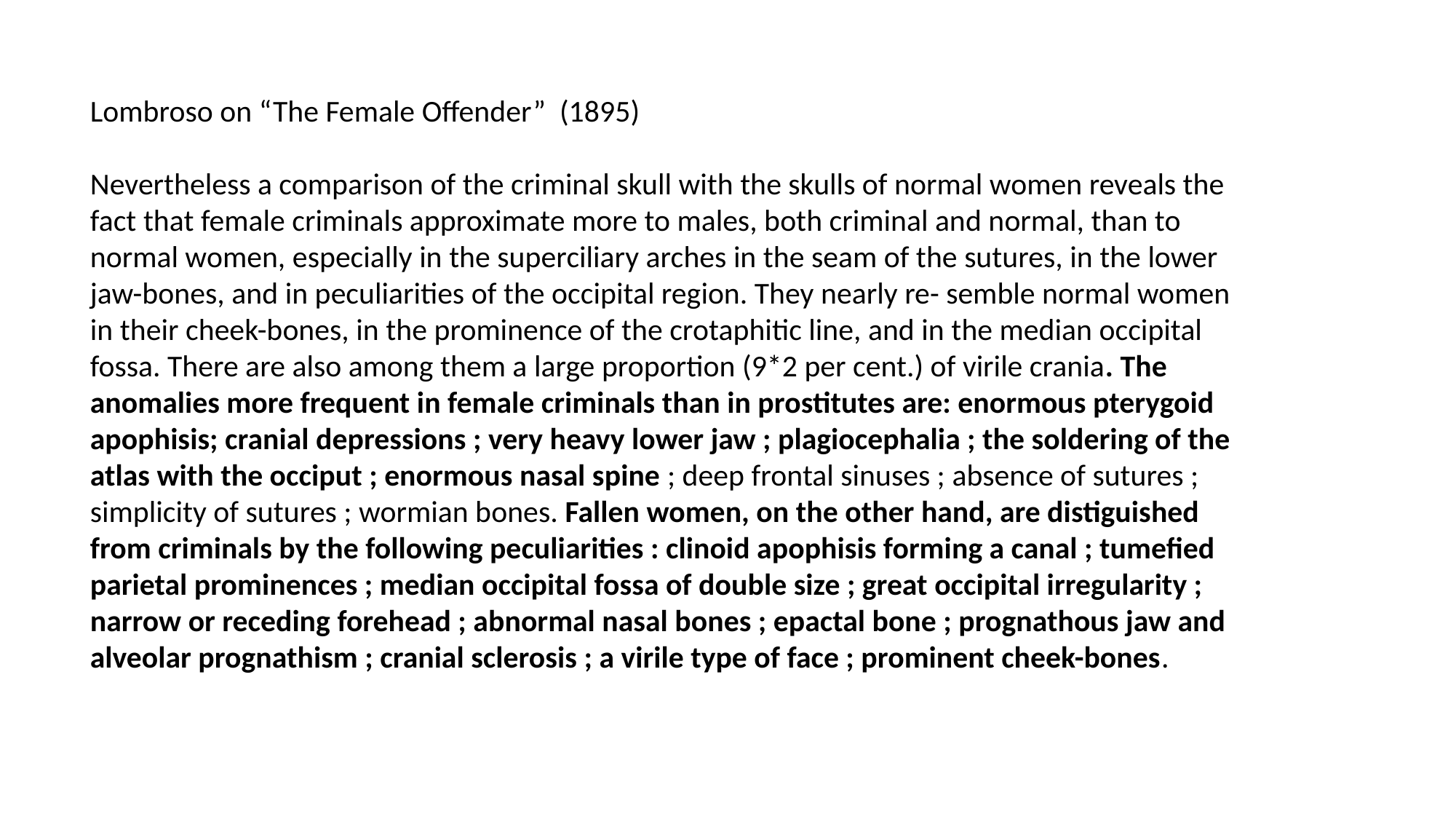

Lombroso on “The Female Offender”  (1895)

Nevertheless a comparison of the criminal skull with the skulls of normal women reveals the fact that female criminals approximate more to males, both criminal and normal, than to normal women, especially in the superciliary arches in the seam of the sutures, in the lower jaw-bones, and in peculiarities of the occipital region. They nearly re- semble normal women in their cheek-bones, in the prominence of the crotaphitic line, and in the median occipital fossa. There are also among them a large proportion (9*2 per cent.) of virile crania. The anomalies more frequent in female criminals than in prostitutes are: enormous pterygoid apophisis; cranial depressions ; very heavy lower jaw ; plagiocephalia ; the soldering of the atlas with the occiput ; enormous nasal spine ; deep frontal sinuses ; absence of sutures ; simplicity of sutures ; wormian bones. Fallen women, on the other hand, are distiguished from criminals by the following peculiarities : clinoid apophisis forming a canal ; tumefied parietal prominences ; median occipital fossa of double size ; great occipital irregularity ; narrow or receding forehead ; abnormal nasal bones ; epactal bone ; prognathous jaw and alveolar prognathism ; cranial sclerosis ; a virile type of face ; prominent cheek-bones.